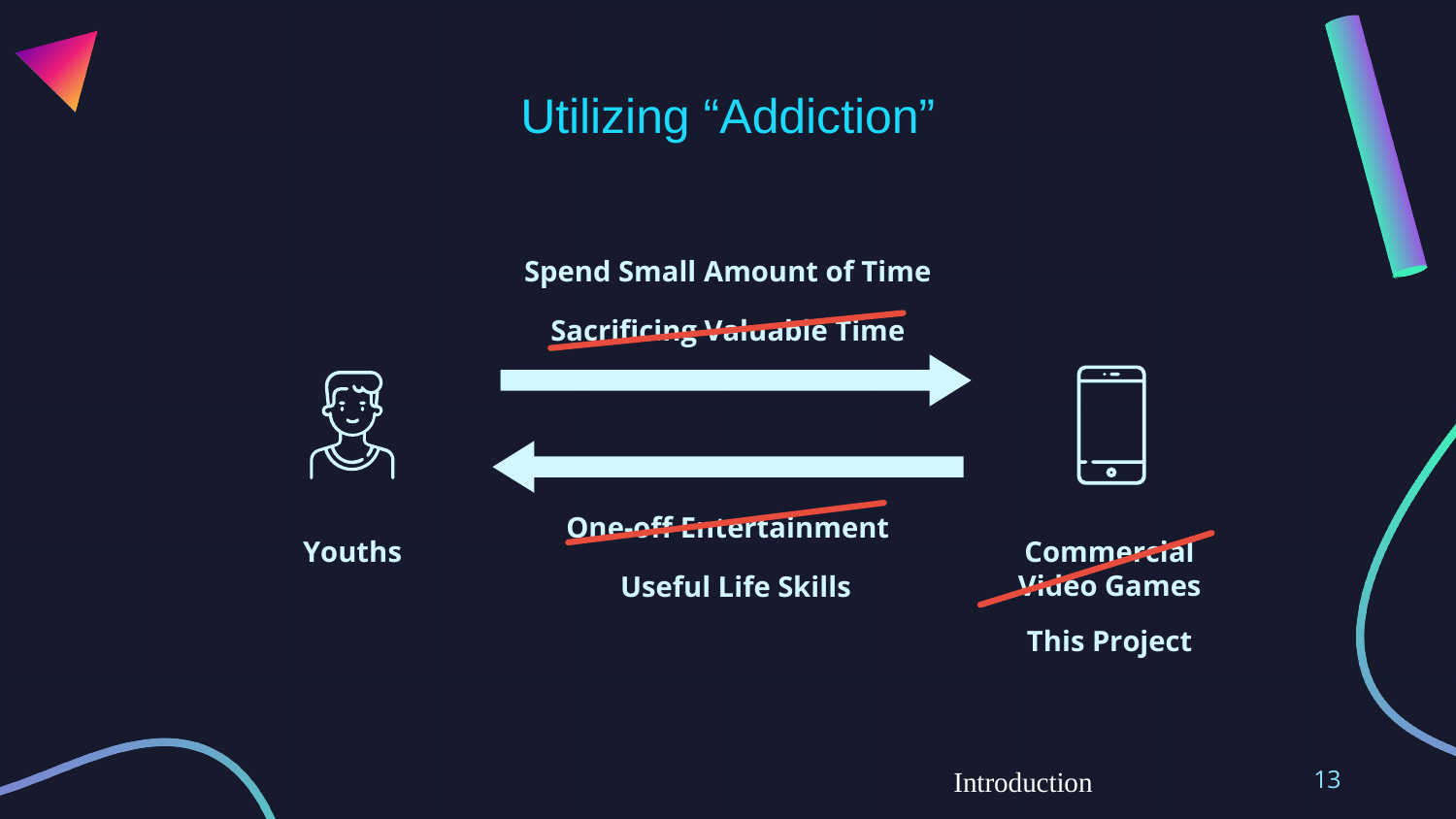

# Utilizing “Addiction”
Spend Small Amount of Time
Sacrificing Valuable Time

One-off Entertainment

Commercial
Video Games

Youths
Useful Life Skills
This Project
Introduction
13